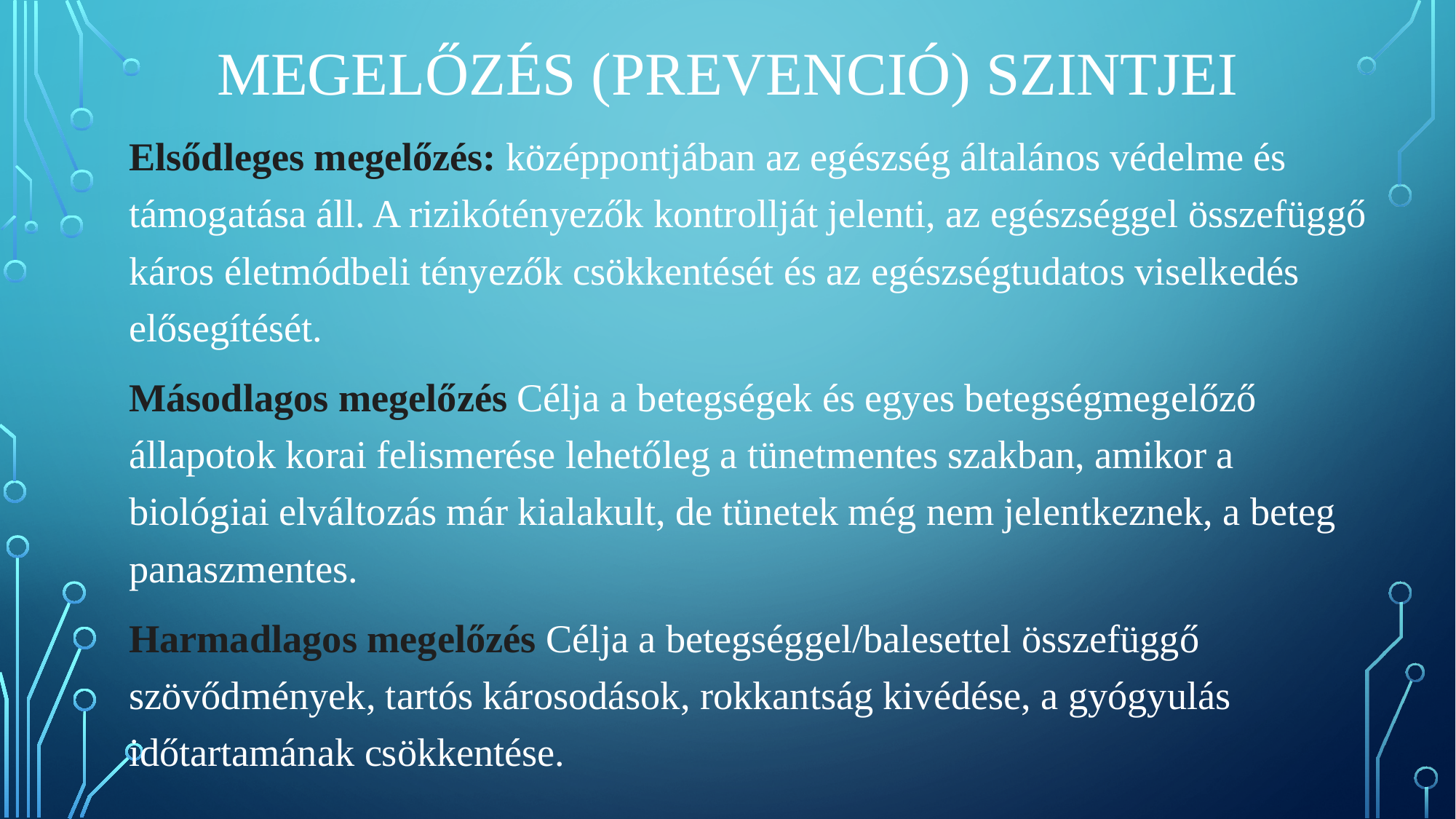

MEGELŐZÉS (PREVENCIÓ) SZINTJEI
Elsődleges megelőzés: középpontjában az egészség általános védelme és támogatása áll. A rizikótényezők kontrollját jelenti, az egészséggel összefüggő káros életmódbeli tényezők csökkentését és az egészségtudatos viselkedés elősegítését.
Másodlagos megelőzés Célja a betegségek és egyes betegségmegelőző állapotok korai felismerése lehetőleg a tünetmentes szakban, amikor a biológiai elváltozás már kialakult, de tünetek még nem jelentkeznek, a beteg panaszmentes.
Harmadlagos megelőzés Célja a betegséggel/balesettel összefüggő szövődmények, tartós károsodások, rokkantság kivédése, a gyógyulás időtartamának csökkentése.